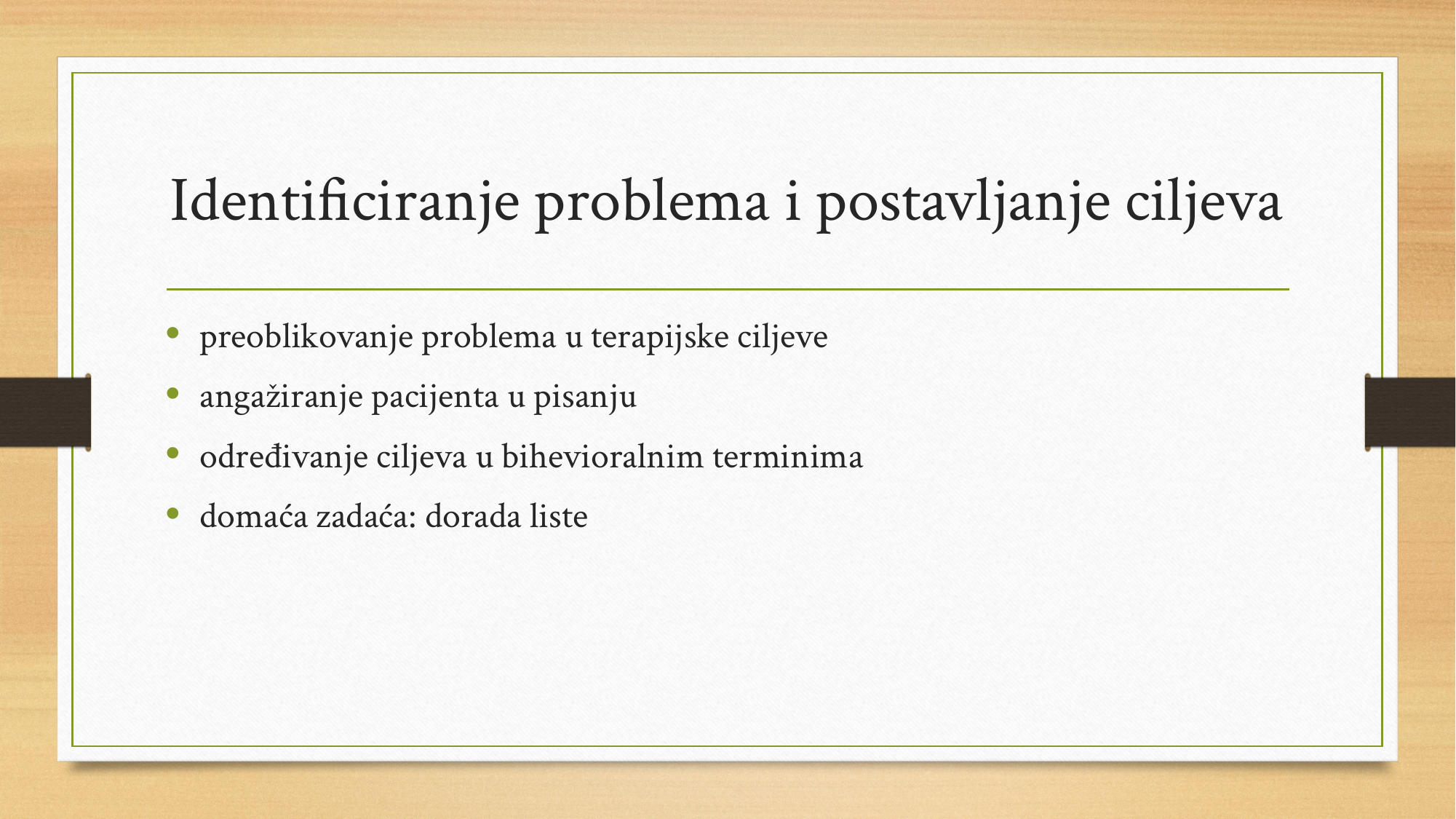

# Identificiranje problema i postavljanje ciljeva
preoblikovanje problema u terapijske ciljeve
angažiranje pacijenta u pisanju
određivanje ciljeva u bihevioralnim terminima
domaća zadaća: dorada liste